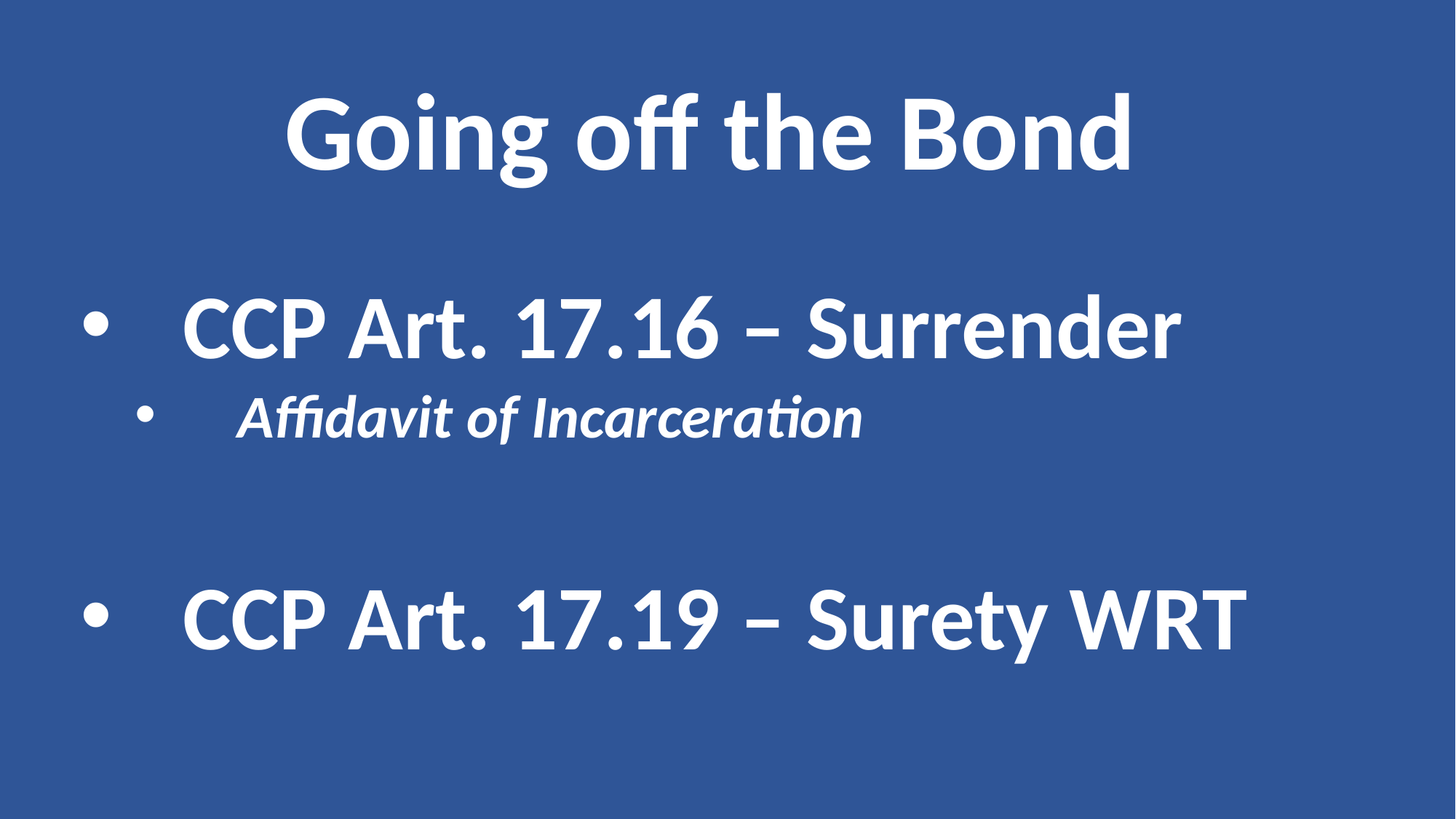

Going off the Bond
CCP Art. 17.16 – Surrender
Affidavit of Incarceration

CCP Art. 17.19 – Surety WRT